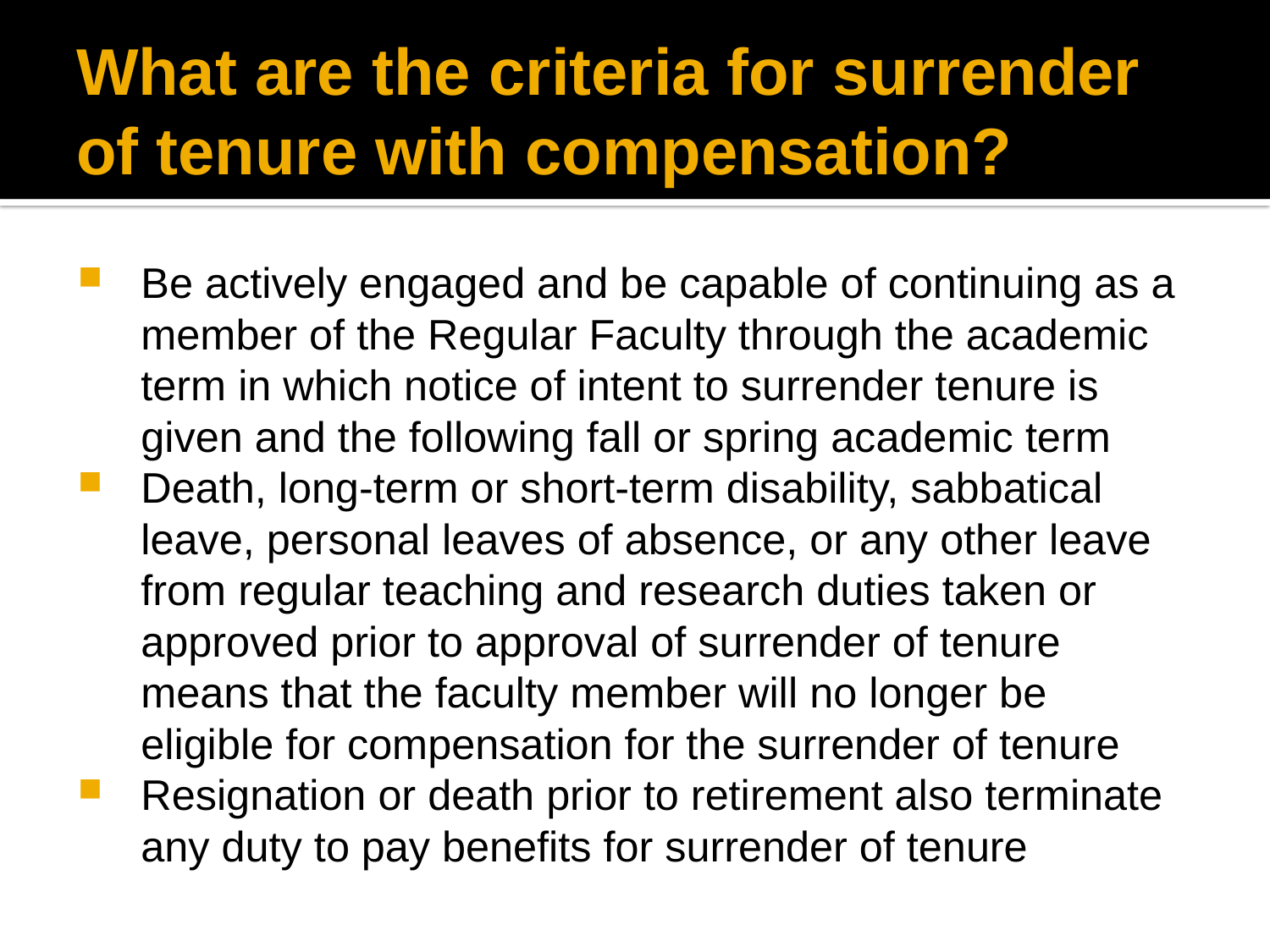

# What are the criteria for surrender of tenure with compensation?
Be actively engaged and be capable of continuing as a member of the Regular Faculty through the academic term in which notice of intent to surrender tenure is given and the following fall or spring academic term
Death, long-term or short-term disability, sabbatical leave, personal leaves of absence, or any other leave from regular teaching and research duties taken or approved prior to approval of surrender of tenure means that the faculty member will no longer be eligible for compensation for the surrender of tenure
Resignation or death prior to retirement also terminate any duty to pay benefits for surrender of tenure